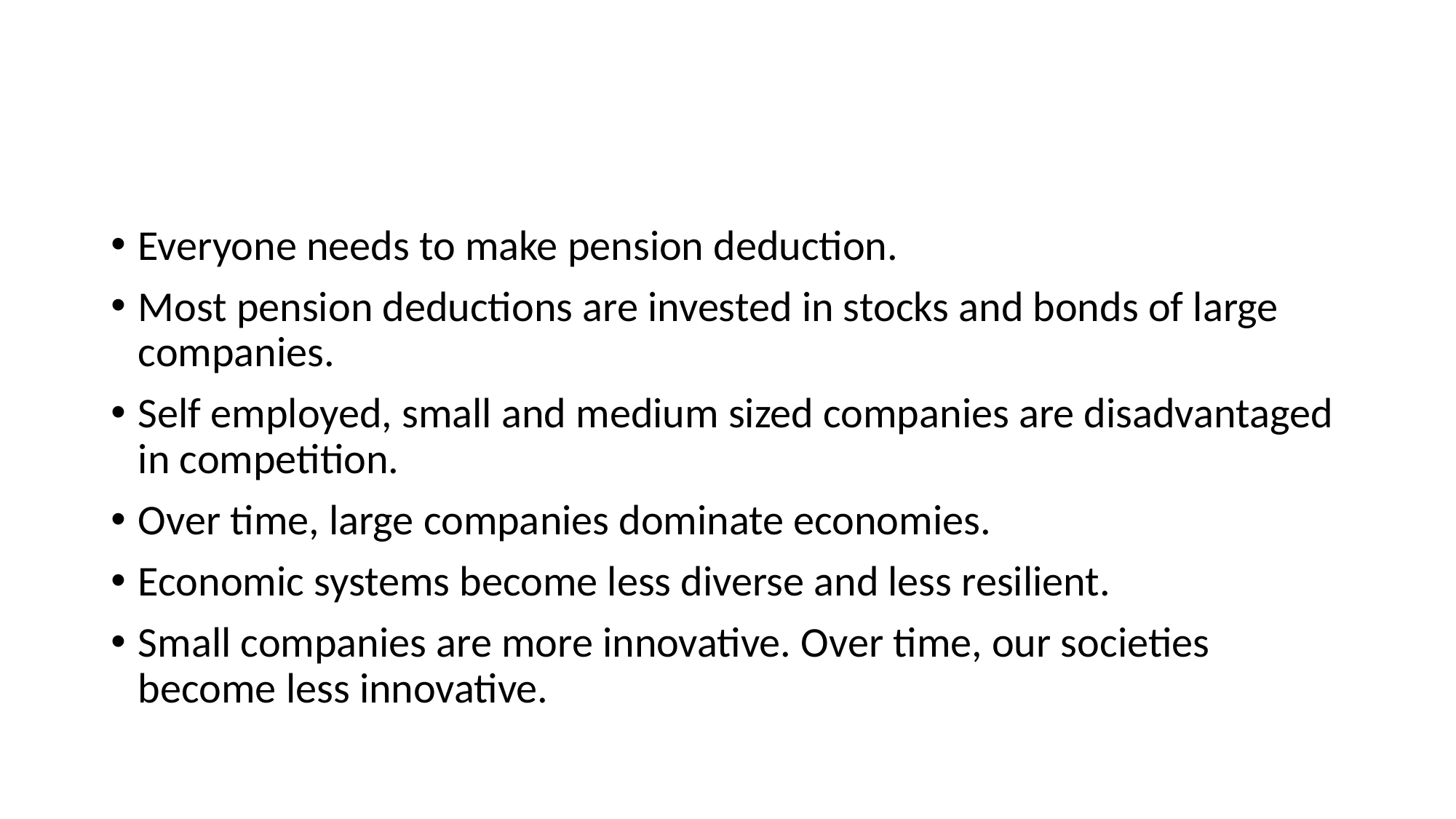

#
Everyone needs to make pension deduction.
Most pension deductions are invested in stocks and bonds of large companies.
Self employed, small and medium sized companies are disadvantaged in competition.
Over time, large companies dominate economies.
Economic systems become less diverse and less resilient.
Small companies are more innovative. Over time, our societies become less innovative.